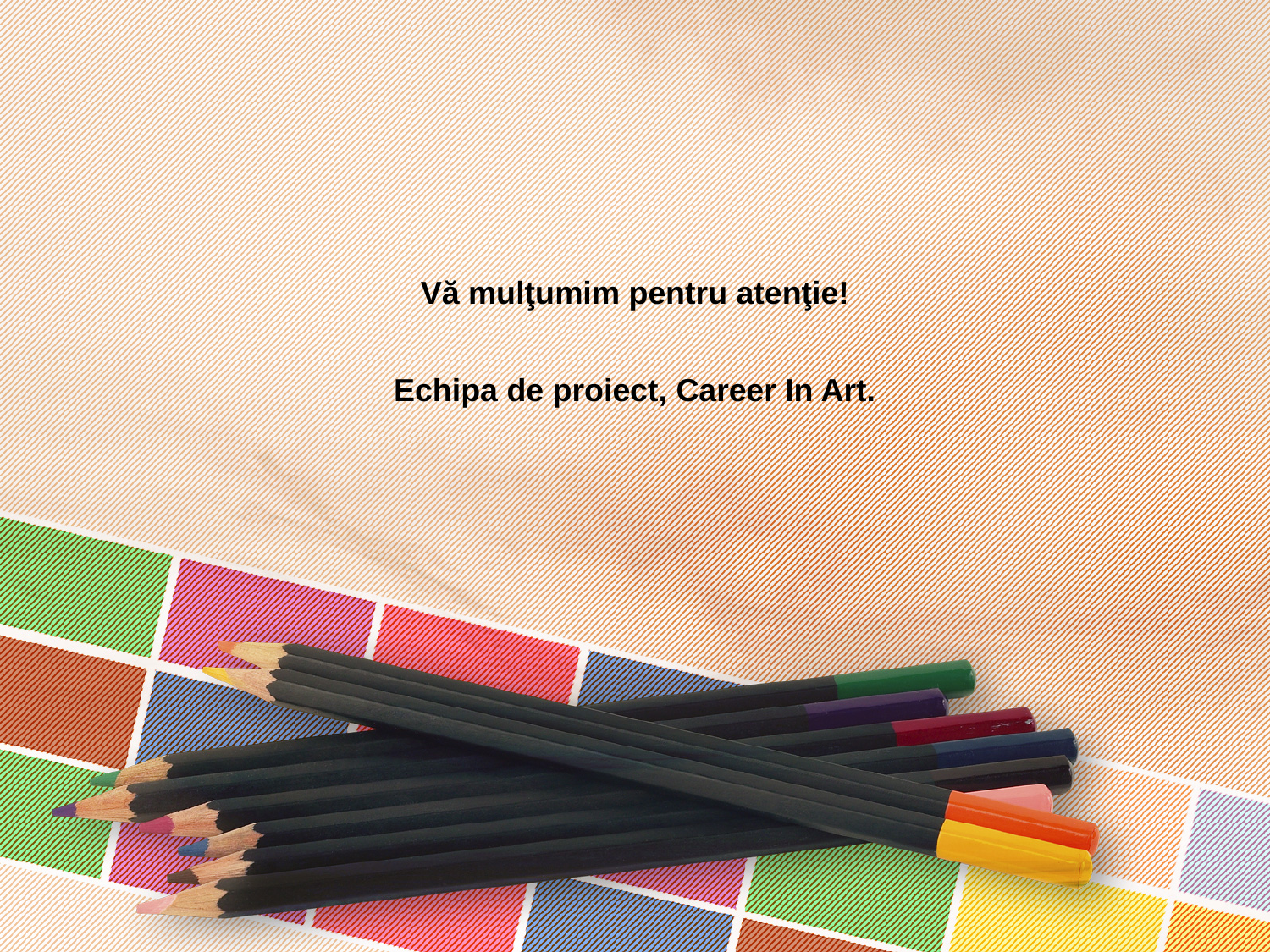

Vă mulţumim pentru atenţie!

Echipa de proiect, Career In Art.